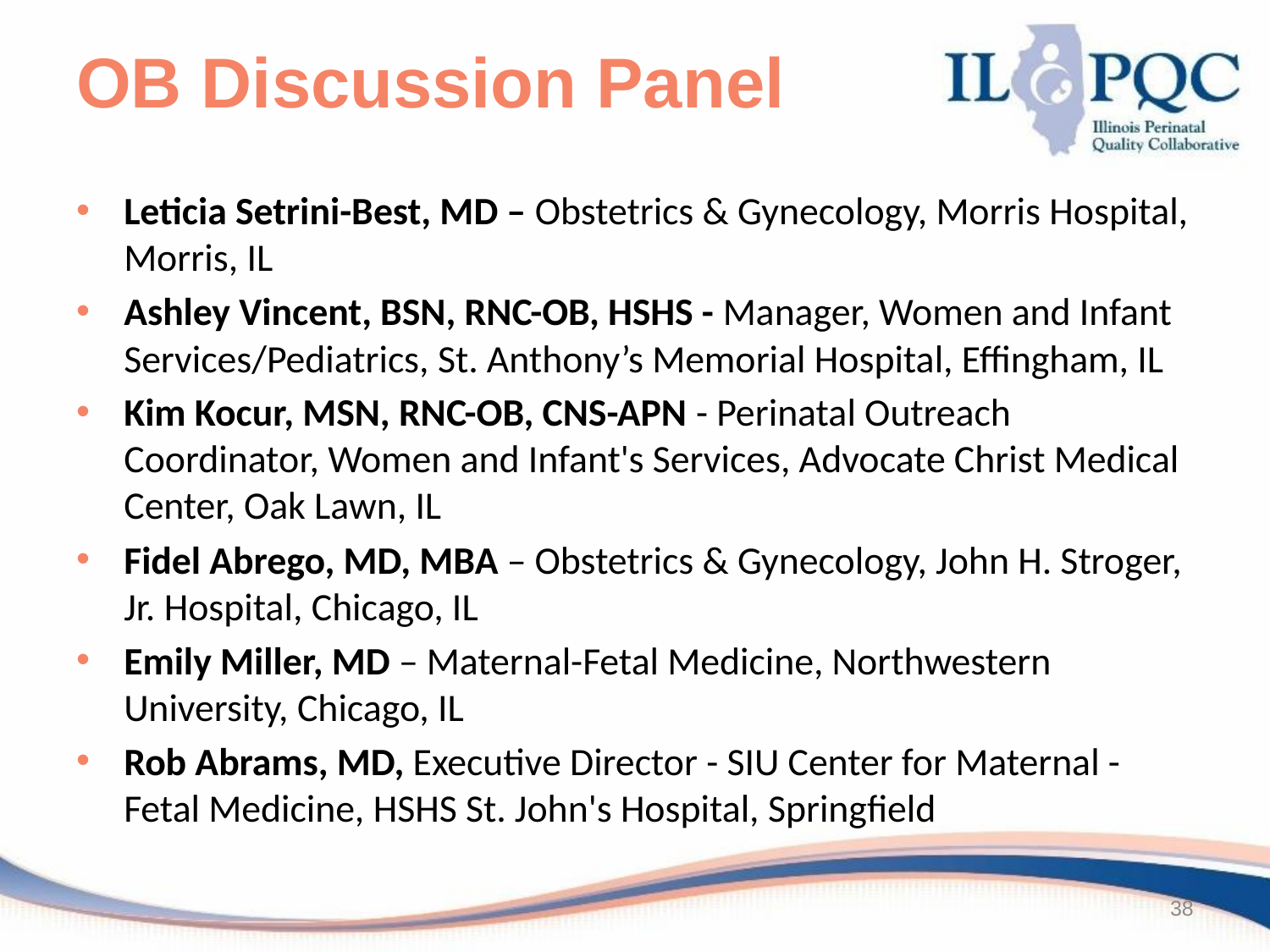

# OB Discussion Panel
Leticia Setrini-Best, MD – Obstetrics & Gynecology, Morris Hospital, Morris, IL
Ashley Vincent, BSN, RNC-OB, HSHS - Manager, Women and Infant Services/Pediatrics, St. Anthony’s Memorial Hospital, Effingham, IL
Kim Kocur, MSN, RNC-OB, CNS-APN - Perinatal Outreach Coordinator, Women and Infant's Services, Advocate Christ Medical Center, Oak Lawn, IL
Fidel Abrego, MD, MBA – Obstetrics & Gynecology, John H. Stroger, Jr. Hospital, Chicago, IL
Emily Miller, MD – Maternal-Fetal Medicine, Northwestern University, Chicago, IL
Rob Abrams, MD, Executive Director - SIU Center for Maternal - Fetal Medicine, HSHS St. John's Hospital, Springfield

38